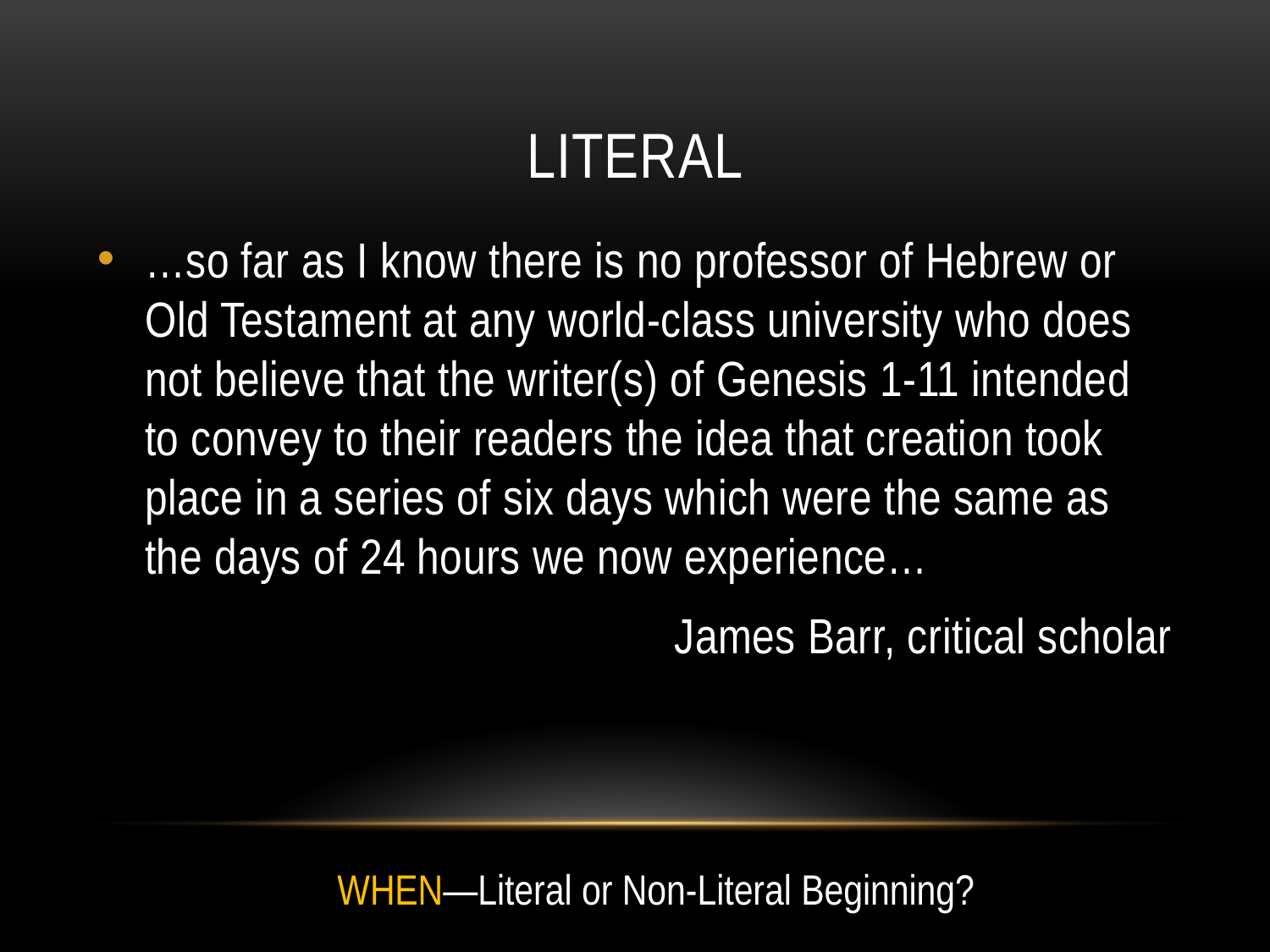

# literal
…so far as I know there is no professor of Hebrew or Old Testament at any world-class university who does not believe that the writer(s) of Genesis 1-11 intended to convey to their readers the idea that creation took place in a series of six days which were the same as the days of 24 hours we now experience…
James Barr, critical scholar
WHEN—Literal or Non-Literal Beginning?